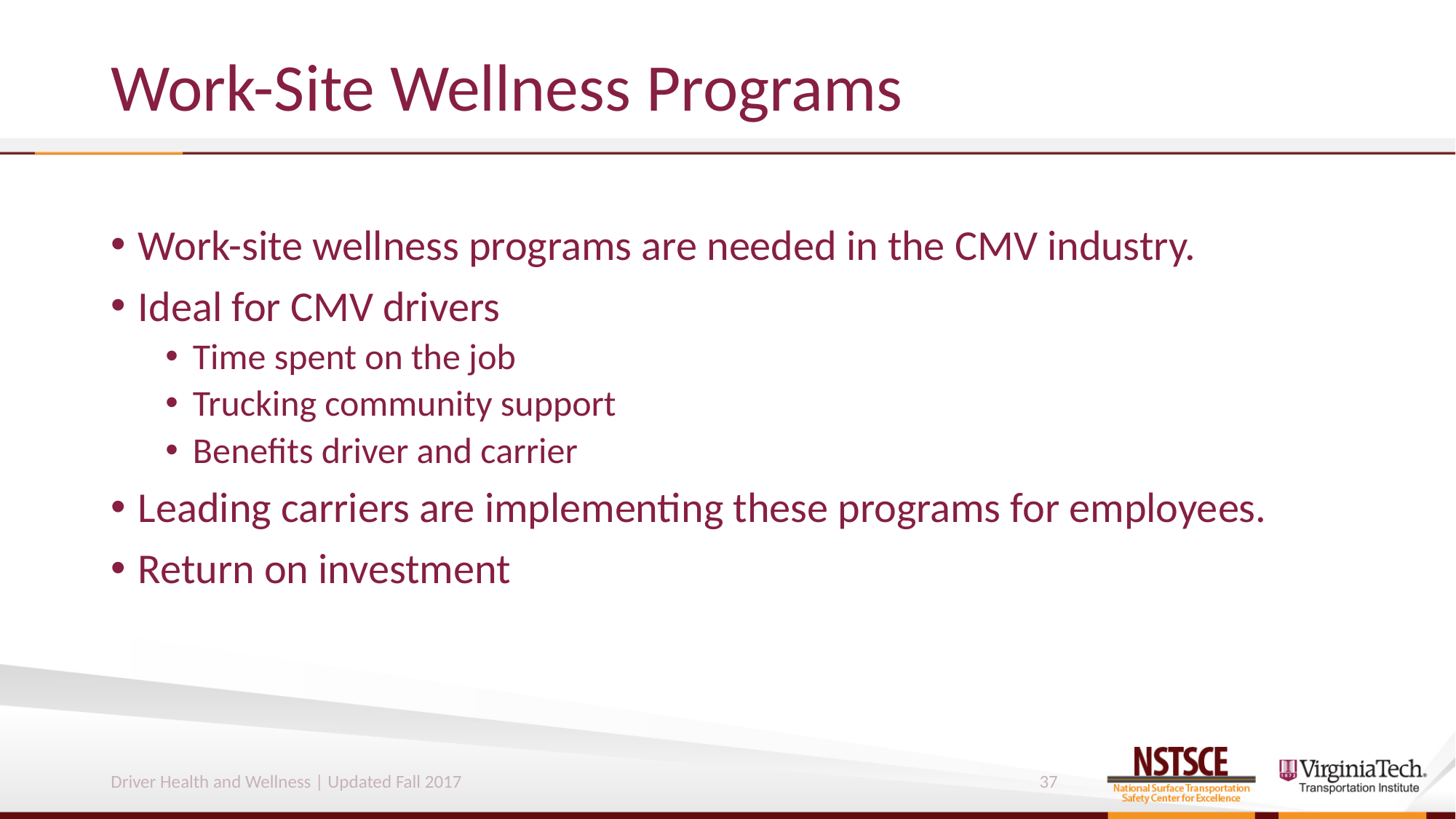

# Work-Site Wellness Programs
Work-site wellness programs are needed in the CMV industry.
Ideal for CMV drivers
Time spent on the job
Trucking community support
Benefits driver and carrier
Leading carriers are implementing these programs for employees.
Return on investment
Driver Health and Wellness | Updated Fall 2017
37